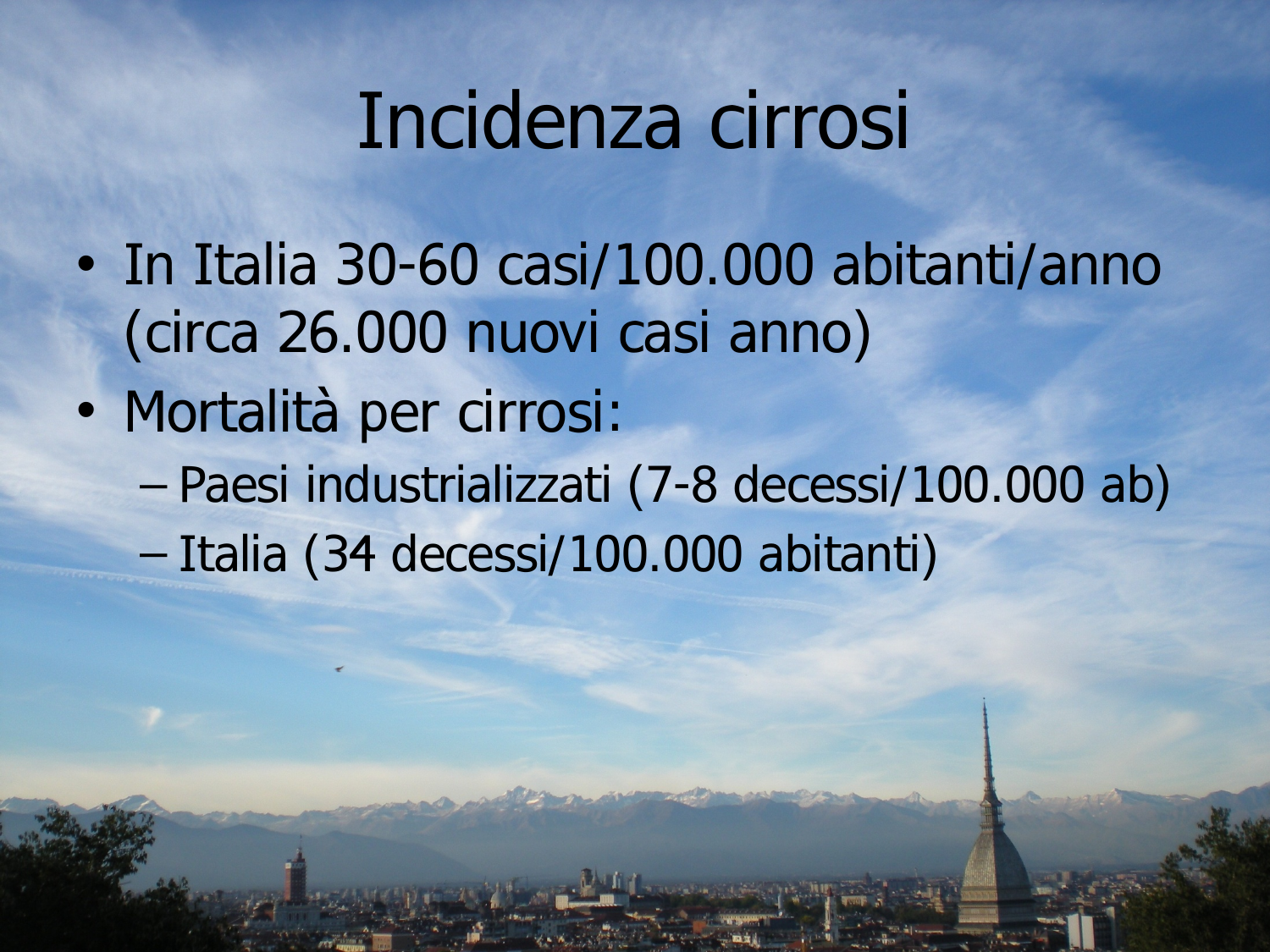

# Incidenza cirrosi
In Italia 30-60 casi/100.000 abitanti/anno (circa 26.000 nuovi casi anno)
Mortalità per cirrosi:
Paesi industrializzati (7-8 decessi/100.000 ab)
Italia (34 decessi/100.000 abitanti)